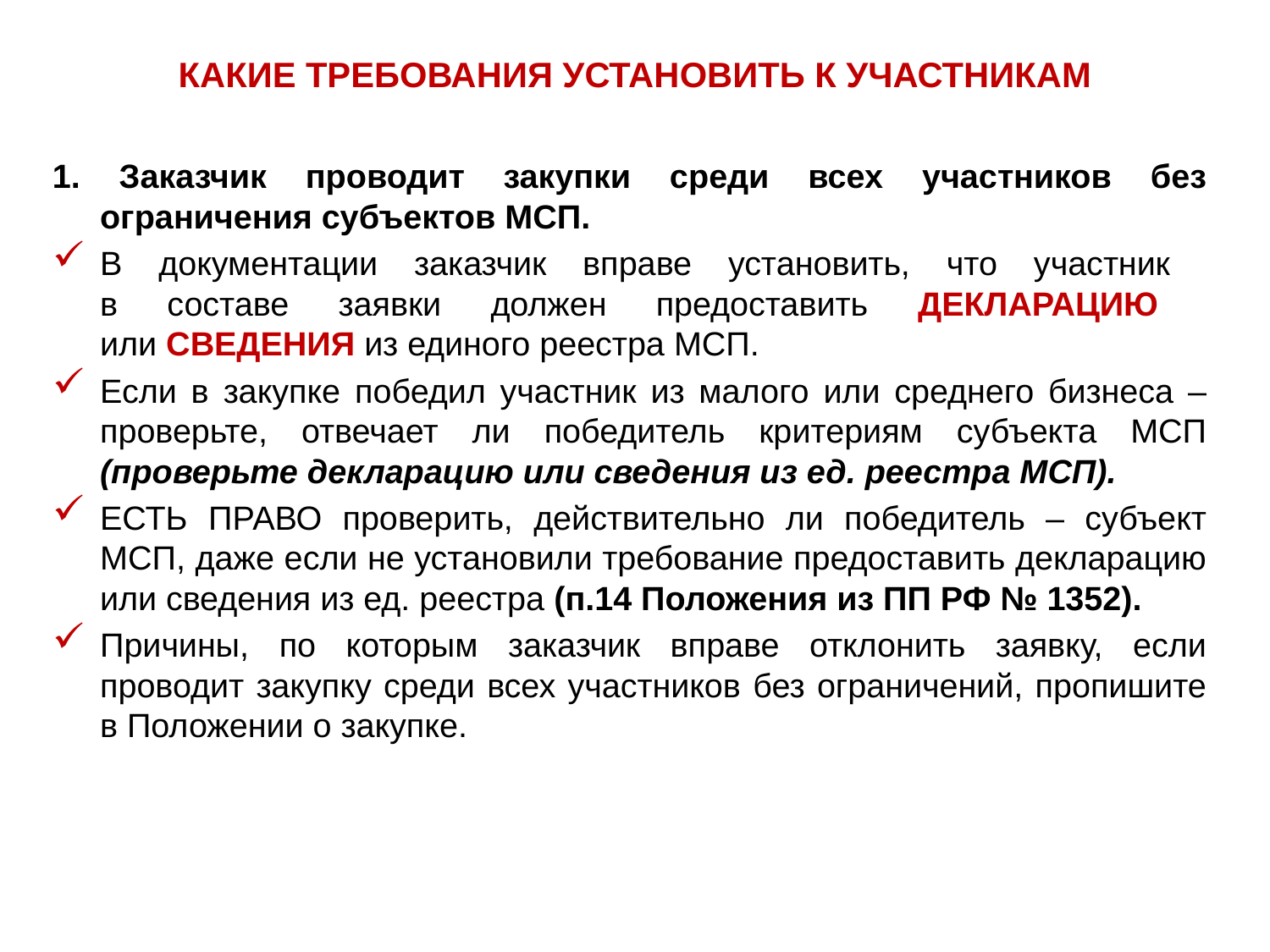

# КАКИЕ ТРЕБОВАНИЯ УСТАНОВИТЬ К УЧАСТНИКАМ
1. Заказчик проводит закупки среди всех участников без ограничения субъектов МСП.
В документации заказчик вправе установить, что участник
в составе заявки должен предоставить ДЕКЛАРАЦИЮ
или СВЕДЕНИЯ из единого реестра МСП.
Если в закупке победил участник из малого или среднего бизнеса – проверьте, отвечает ли победитель критериям субъекта МСП (проверьте декларацию или сведения из ед. реестра МСП).
ЕСТЬ ПРАВО проверить, действительно ли победитель – субъект МСП, даже если не установили требование предоставить декларацию или сведения из ед. реестра (п.14 Положения из ПП РФ № 1352).
Причины, по которым заказчик вправе отклонить заявку, если проводит закупку среди всех участников без ограничений, пропишите в Положении о закупке.